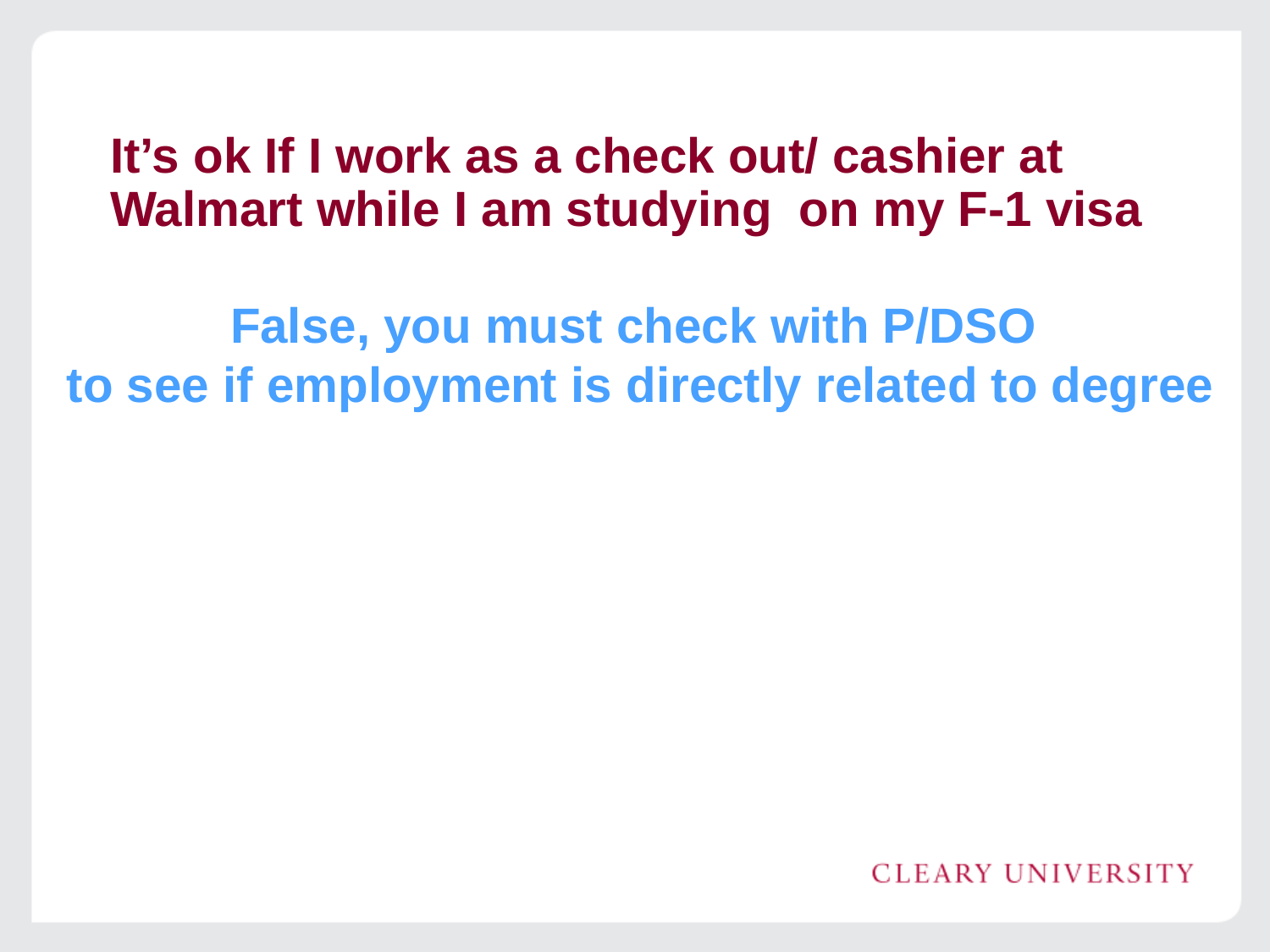

# It’s ok If I work as a check out/ cashier at Walmart while I am studying  on my F-1 visa
False, you must check with P/DSO
to see if employment is directly related to degree